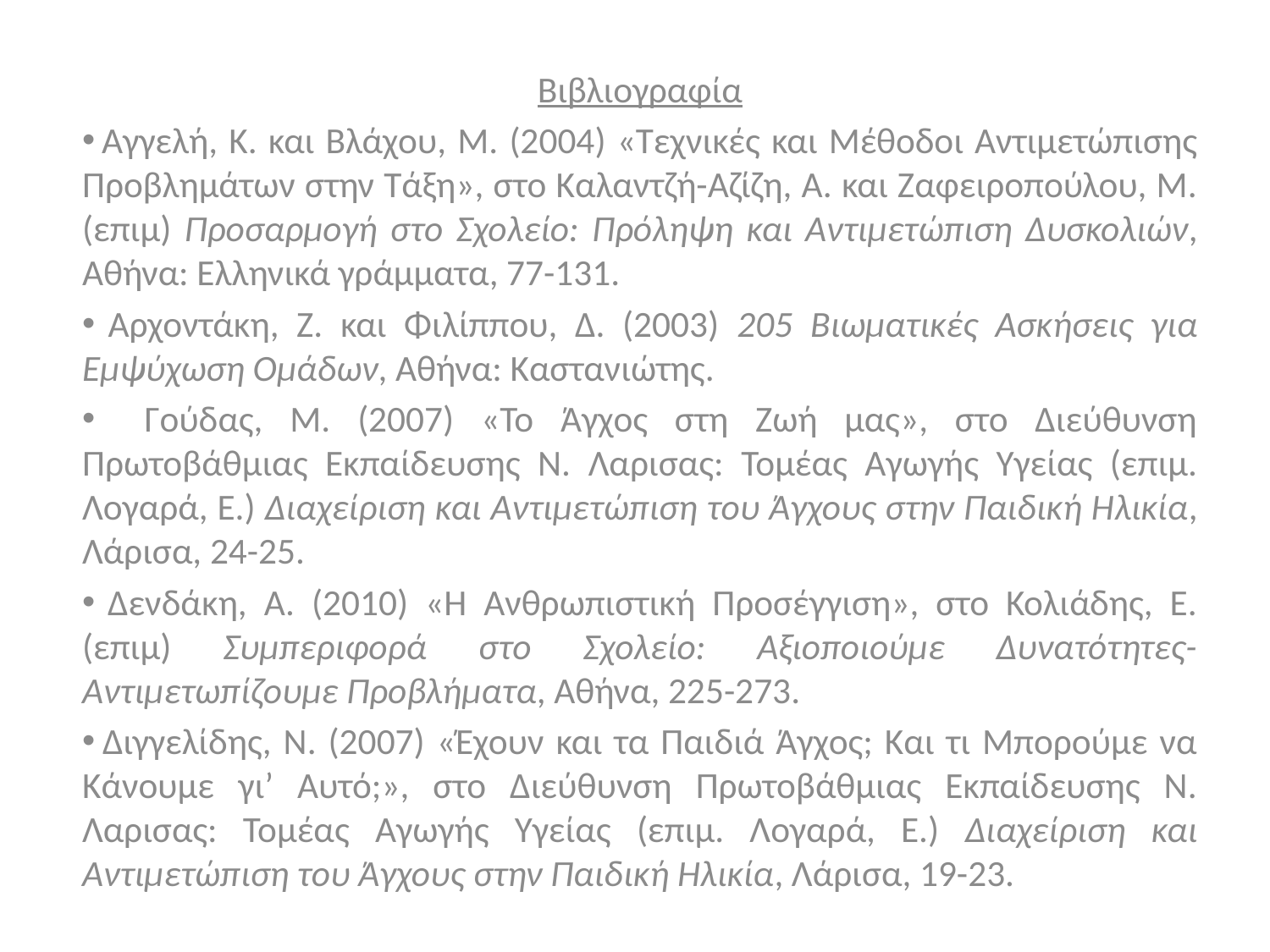

Βιβλιογραφία
 Αγγελή, Κ. και Βλάχου, Μ. (2004) «Τεχνικές και Μέθοδοι Αντιμετώπισης Προβλημάτων στην Τάξη», στο Καλαντζή-Αζίζη, Α. και Ζαφειροπούλου, Μ. (επιμ) Προσαρμογή στο Σχολείο: Πρόληψη και Αντιμετώπιση Δυσκολιών, Αθήνα: Ελληνικά γράμματα, 77-131.
 Αρχοντάκη, Ζ. και Φιλίππου, Δ. (2003) 205 Βιωματικές Ασκήσεις για Εμψύχωση Ομάδων, Αθήνα: Καστανιώτης.
  Γούδας, Μ. (2007) «Το Άγχος στη Ζωή μας», στο Διεύθυνση Πρωτοβάθμιας Εκπαίδευσης Ν. Λαρισας: Τομέας Αγωγής Υγείας (επιμ. Λογαρά, Ε.) Διαχείριση και Αντιμετώπιση του Άγχους στην Παιδική Ηλικία, Λάρισα, 24-25.
 Δενδάκη, Α. (2010) «Η Ανθρωπιστική Προσέγγιση», στο Κολιάδης, Ε. (επιμ) Συμπεριφορά στο Σχολείο: Αξιοποιούμε Δυνατότητες-Αντιμετωπίζουμε Προβλήματα, Αθήνα, 225-273.
 Διγγελίδης, Ν. (2007) «Έχουν και τα Παιδιά Άγχος; Και τι Μπορούμε να Κάνουμε γι’ Αυτό;», στο Διεύθυνση Πρωτοβάθμιας Εκπαίδευσης Ν. Λαρισας: Τομέας Αγωγής Υγείας (επιμ. Λογαρά, Ε.) Διαχείριση και Αντιμετώπιση του Άγχους στην Παιδική Ηλικία, Λάρισα, 19-23.